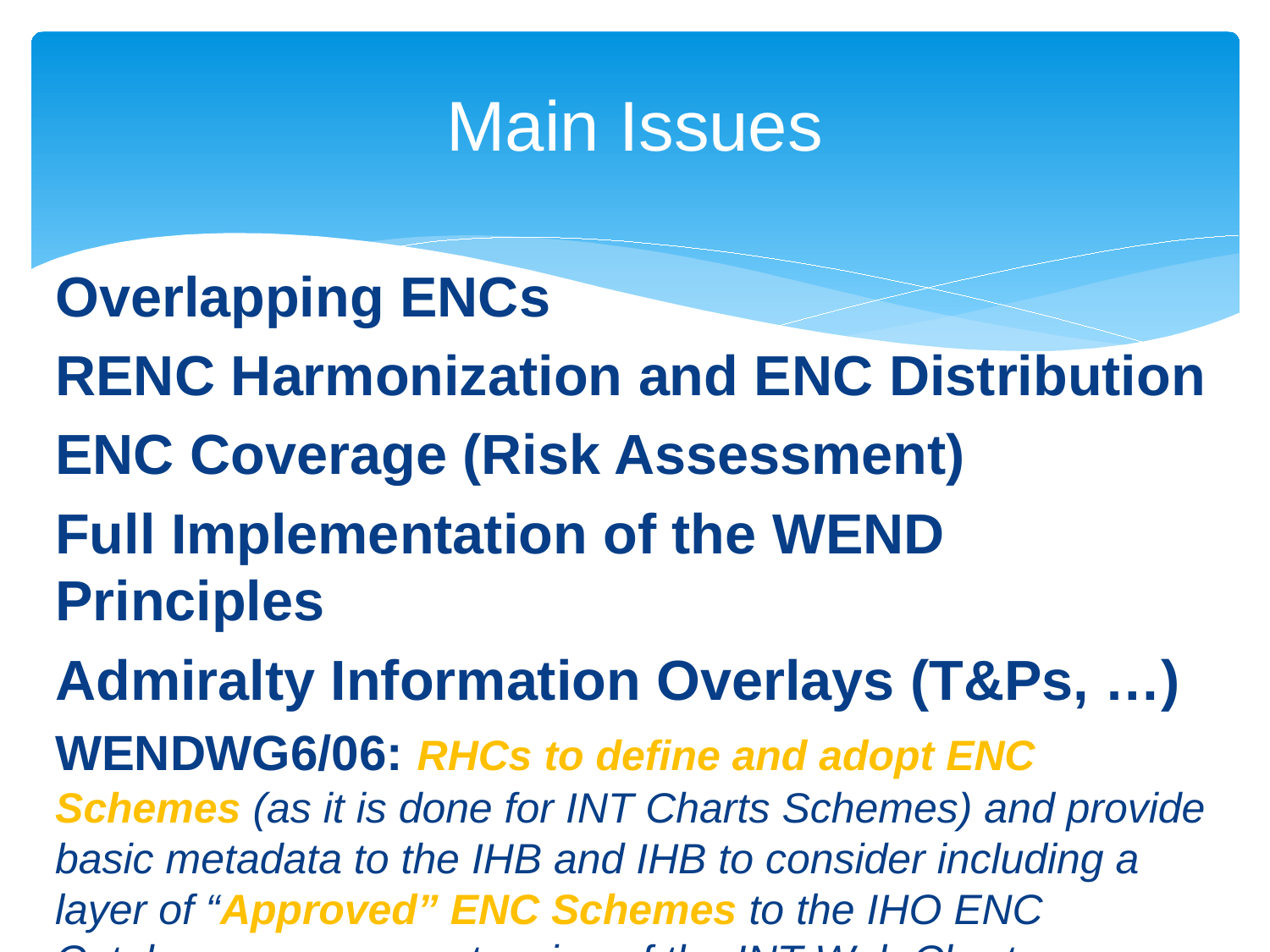

# Main Issues
Overlapping ENCs
RENC Harmonization and ENC Distribution
ENC Coverage (Risk Assessment)
Full Implementation of the WEND Principles
Admiralty Information Overlays (T&Ps, …)
WENDWG6/06: RHCs to define and adopt ENC Schemes (as it is done for INT Charts Schemes) and provide basic metadata to the IHB and IHB to consider including a layer of “Approved” ENC Schemes to the IHO ENC Catalogue or as an extension of the INT Web Chart Catalogue.